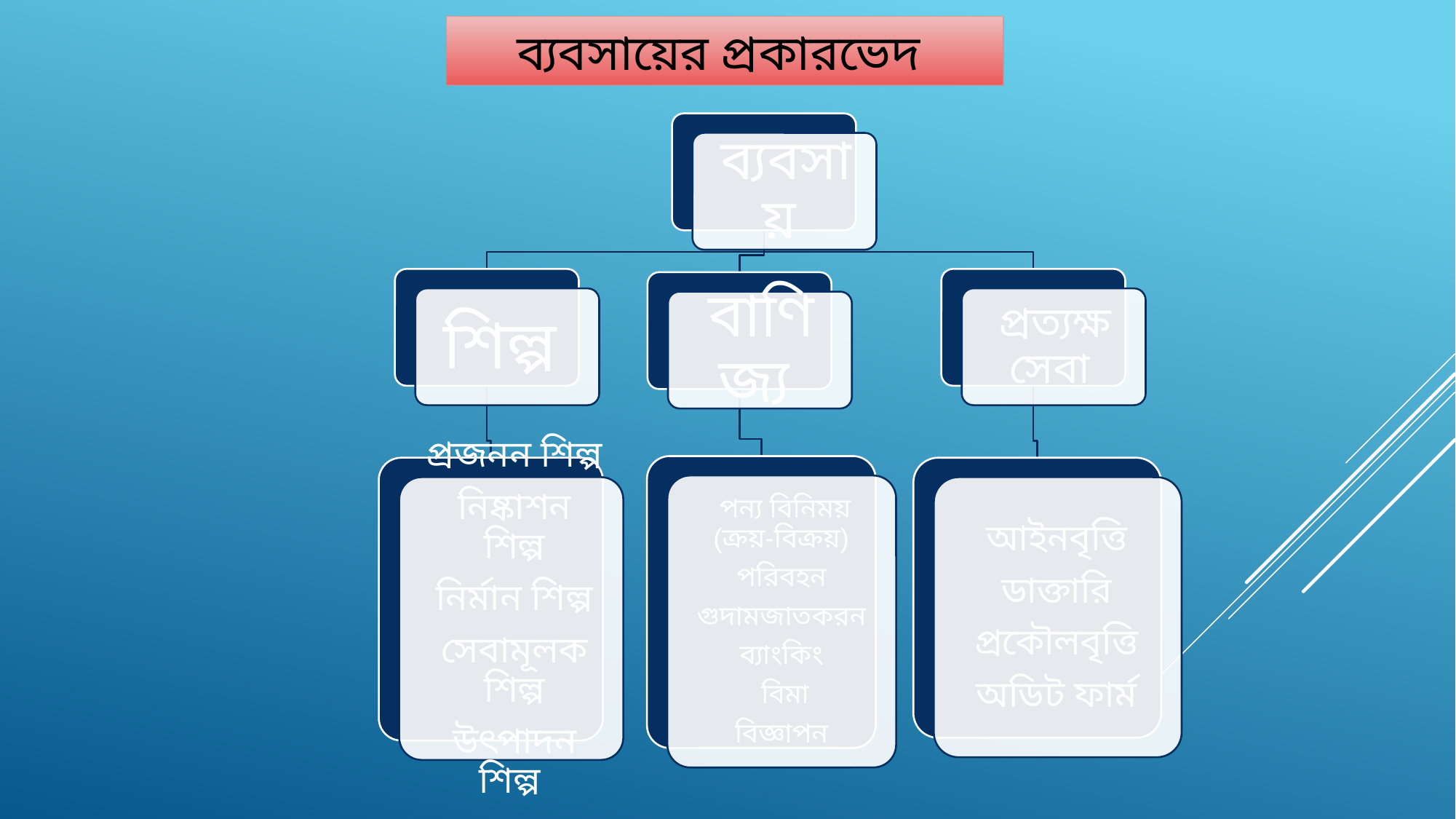

ব্যবসায়ের প্রকারভেদ
ব্যবসায়
শিল্প
প্রজনন শিল্প
নিষ্কাশন শিল্প
নির্মান শিল্প
সেবামূলক শিল্প
উৎপাদন শিল্প
বাণিজ্য
পন্য বিনিময় (ক্রয়-বিক্রয়)
পরিবহন
গুদামজাতকরন
ব্যাংকিং
বিমা
বিজ্ঞাপন
প্রত্যক্ষ সেবা
আইনবৃত্তি
ডাক্তারি
প্রকৌলবৃত্তি
অডিট ফার্ম